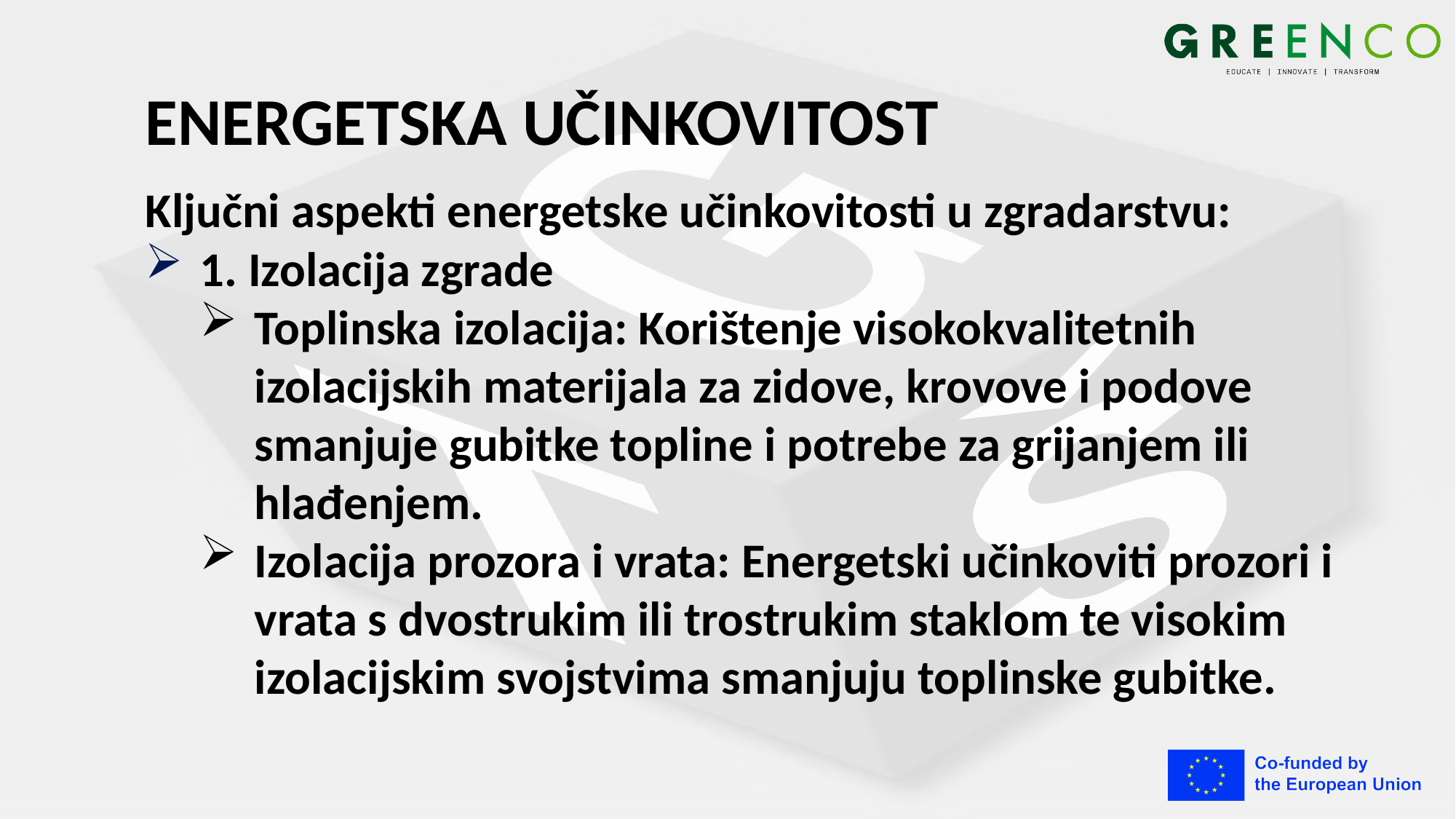

# ENERGETSKA UČINKOVITOST
Ključni aspekti energetske učinkovitosti u zgradarstvu:
1. Izolacija zgrade
Toplinska izolacija: Korištenje visokokvalitetnih izolacijskih materijala za zidove, krovove i podove smanjuje gubitke topline i potrebe za grijanjem ili hlađenjem.
Izolacija prozora i vrata: Energetski učinkoviti prozori i vrata s dvostrukim ili trostrukim staklom te visokim izolacijskim svojstvima smanjuju toplinske gubitke.